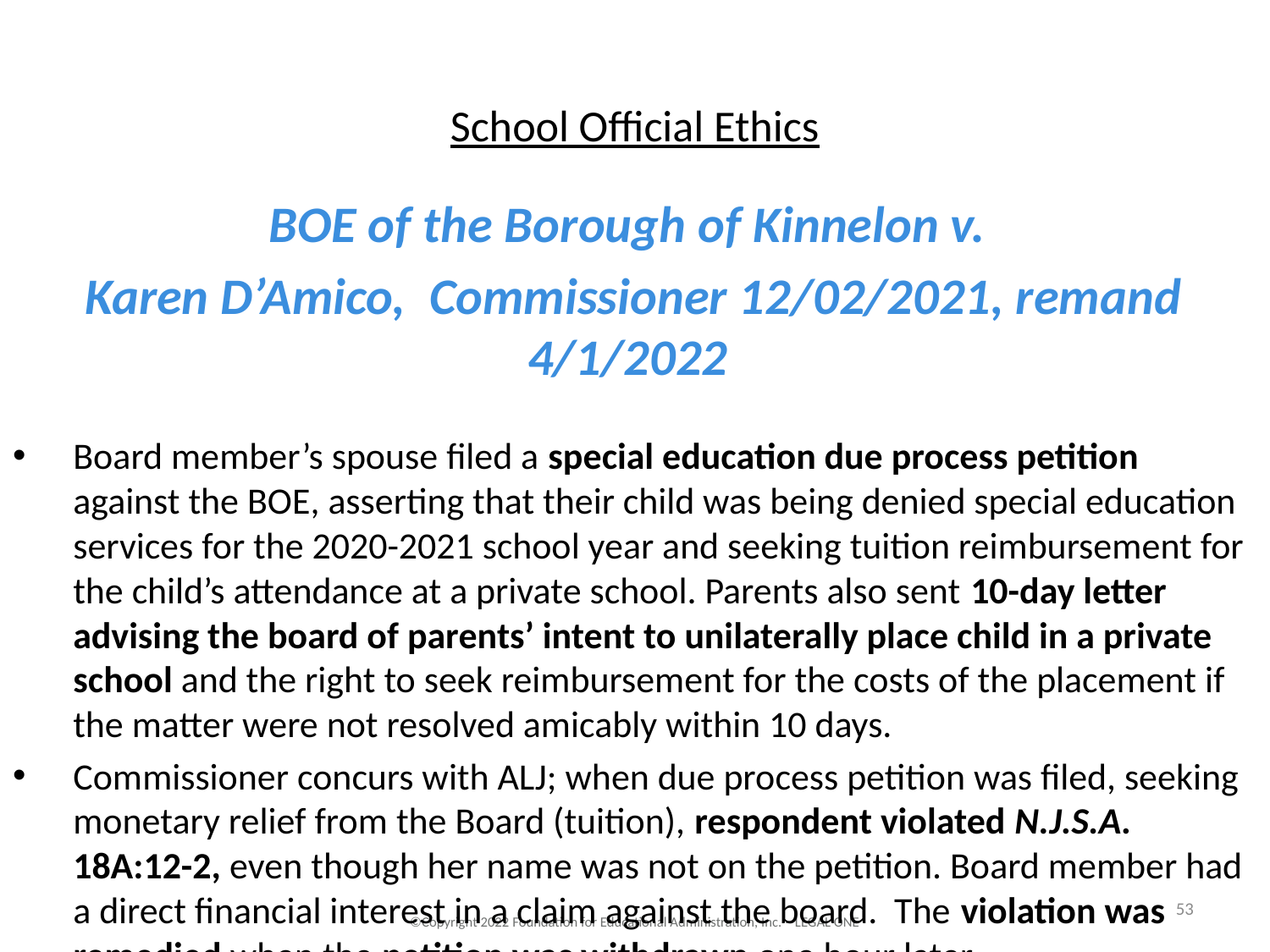

# School Official Ethics
BOE of the Borough of Kinnelon v.
Karen D’Amico,  Commissioner 12/02/2021, remand 4/1/2022

Board member’s spouse filed a special education due process petition against the BOE, asserting that their child was being denied special education services for the 2020-2021 school year and seeking tuition reimbursement for the child’s attendance at a private school. Parents also sent 10-day letter advising the board of parents’ intent to unilaterally place child in a private school and the right to seek reimbursement for the costs of the placement if the matter were not resolved amicably within 10 days.
Commissioner concurs with ALJ; when due process petition was filed, seeking monetary relief from the Board (tuition), respondent violated N.J.S.A. 18A:12-2, even though her name was not on the petition. Board member had a direct financial interest in a claim against the board.  The violation was remedied when the petition was withdrawn one hour later.

53